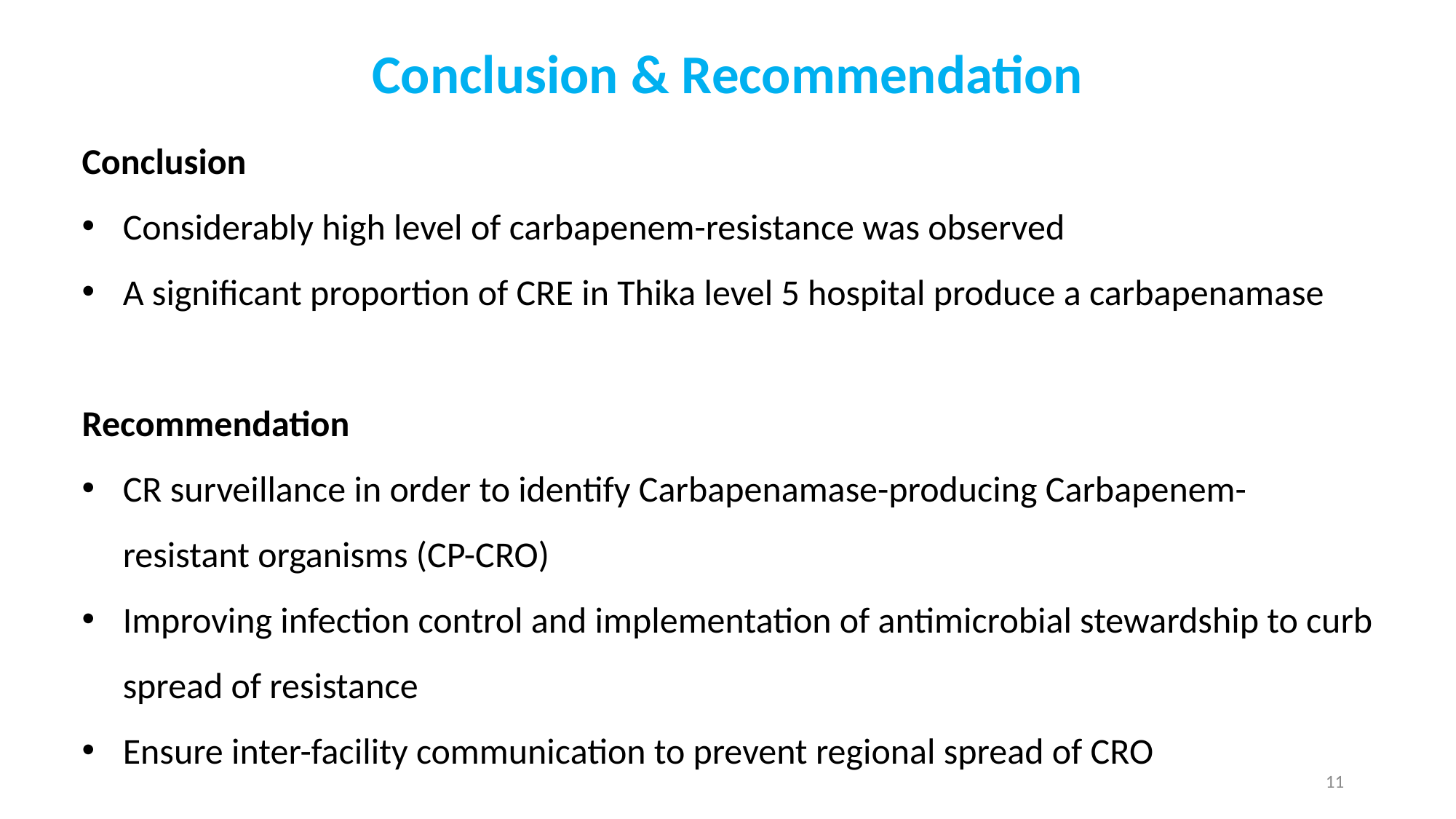

Conclusion & Recommendation
Conclusion
Considerably high level of carbapenem-resistance was observed
A significant proportion of CRE in Thika level 5 hospital produce a carbapenamase

Recommendation
CR surveillance in order to identify Carbapenamase-producing Carbapenem-resistant organisms (CP-CRO)
Improving infection control and implementation of antimicrobial stewardship to curb spread of resistance
Ensure inter-facility communication to prevent regional spread of CRO
11